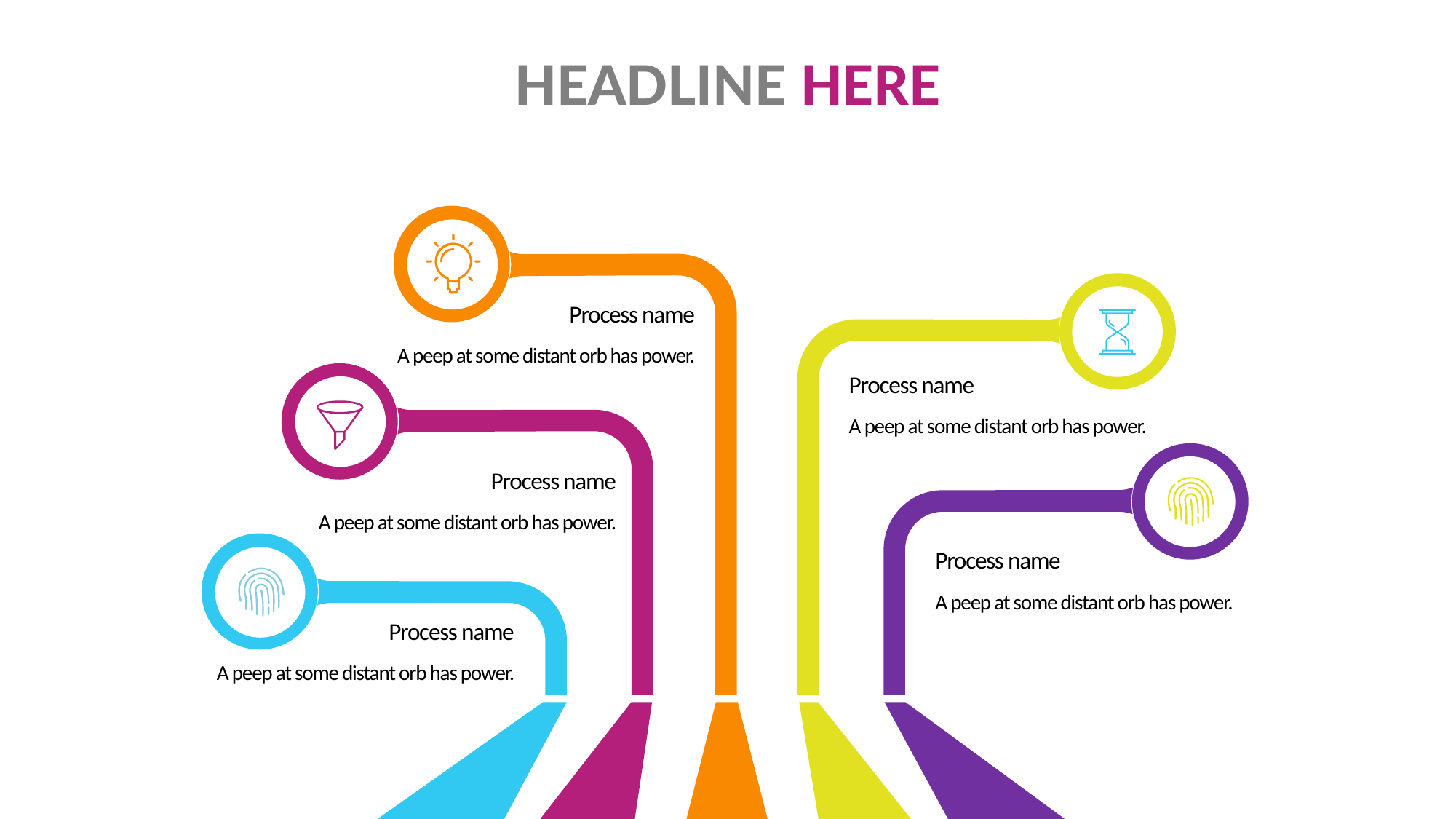

HEADLINE HERE

Process name
A peep at some distant orb has power.

Process name
A peep at some distant orb has power.

Process name
A peep at some distant orb has power.

Process name
A peep at some distant orb has power.

Process name
A peep at some distant orb has power.